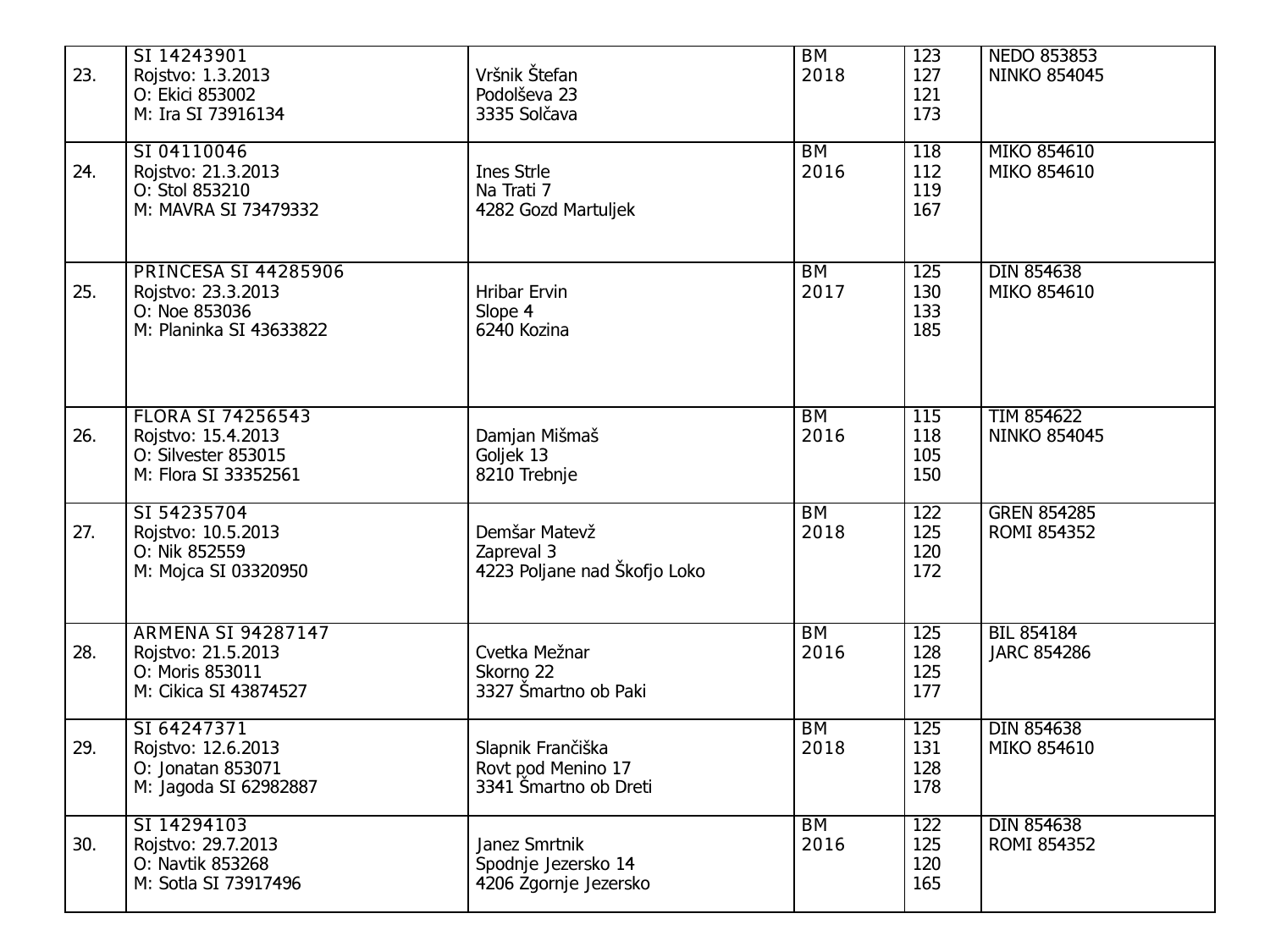

| 23. | SI 14243901 Rojstvo: 1.3.2013 O: Ekici 853002 M: Ira SI 73916134 | Vršnik Štefan Podolševa 23 3335 Solčava | BM 2018 | 123 127 121 173 | NEDO 853853 NINKO 854045 |
| --- | --- | --- | --- | --- | --- |
| 24. | SI 04110046 Rojstvo: 21.3.2013 O: Stol 853210 M: MAVRA SI 73479332 | Ines Strle Na Trati 7 4282 Gozd Martuljek | BM 2016 | 118 112 119 167 | MIKO 854610 MIKO 854610 |
| 25. | PRINCESA SI 44285906 Rojstvo: 23.3.2013 O: Noe 853036 M: Planinka SI 43633822 | Hribar Ervin Slope 4 6240 Kozina | BM 2017 | 125 130 133 185 | DIN 854638 MIKO 854610 |
| 26. | FLORA SI 74256543 Rojstvo: 15.4.2013 O: Silvester 853015 M: Flora SI 33352561 | Damjan Mišmaš Goljek 13 8210 Trebnje | BM 2016 | 115 118 105 150 | TIM 854622 NINKO 854045 |
| 27. | SI 54235704 Rojstvo: 10.5.2013 O: Nik 852559 M: Mojca SI 03320950 | Demšar Matevž Zapreval 3 4223 Poljane nad Škofjo Loko | BM 2018 | 122 125 120 172 | GREN 854285 ROMI 854352 |
| 28. | ARMENA SI 94287147 Rojstvo: 21.5.2013 O: Moris 853011 M: Cikica SI 43874527 | Cvetka Mežnar Skorno 22 3327 Šmartno ob Paki | BM 2016 | 125 128 125 177 | BIL 854184 JARC 854286 |
| 29. | SI 64247371 Rojstvo: 12.6.2013 O: Jonatan 853071 M: Jagoda SI 62982887 | Slapnik Frančiška Rovt pod Menino 17 3341 Šmartno ob Dreti | BM 2018 | 125 131 128 178 | DIN 854638 MIKO 854610 |
| 30. | SI 14294103 Rojstvo: 29.7.2013 O: Navtik 853268 M: Sotla SI 73917496 | Janez Smrtnik Spodnje Jezersko 14 4206 Zgornje Jezersko | BM 2016 | 122 125 120 165 | DIN 854638 ROMI 854352 |